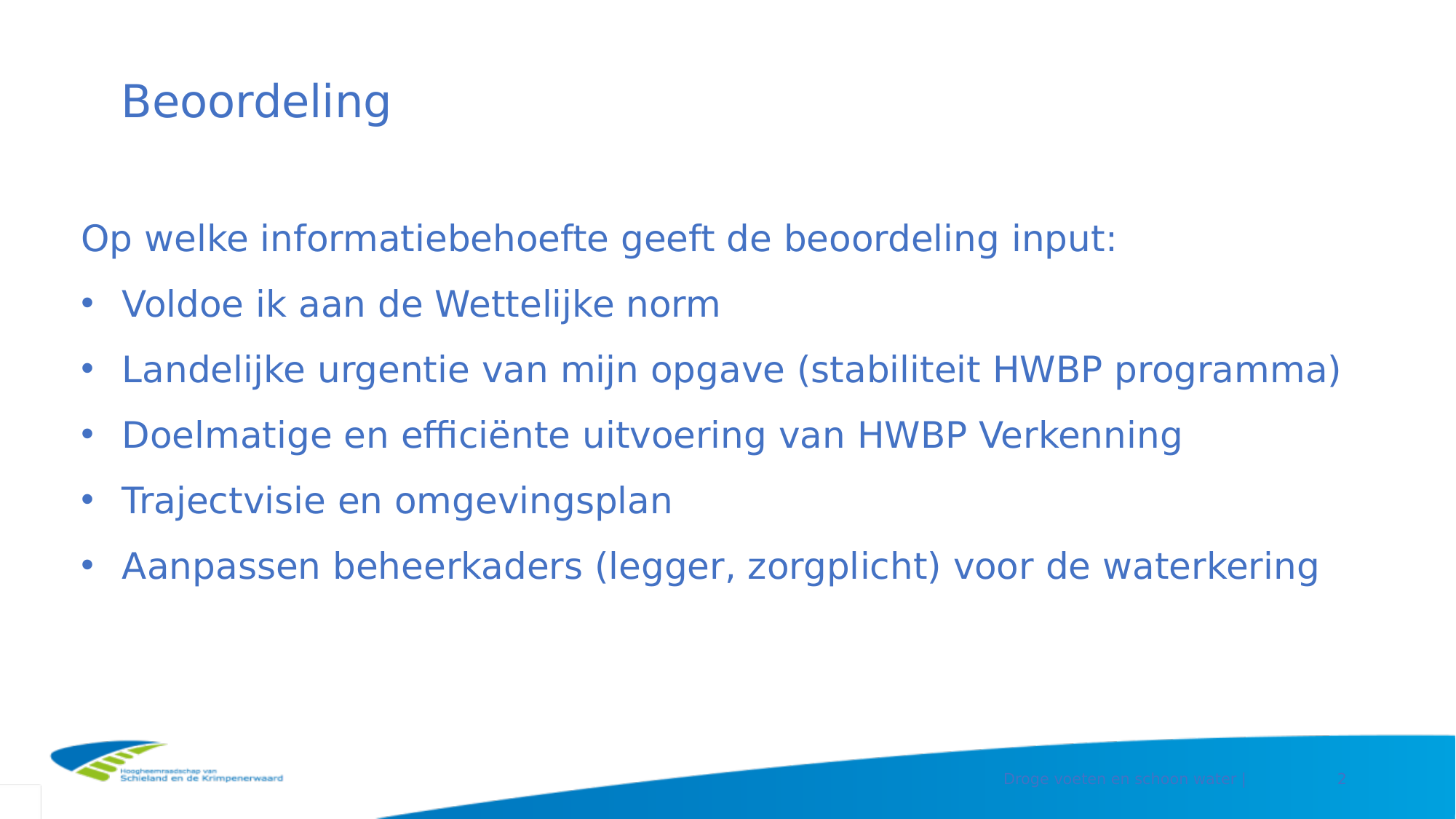

# Beoordeling

Op welke informatiebehoefte geeft de beoordeling input:

Voldoe ik aan de Wettelijke norm

Landelijke urgentie van mijn opgave (stabiliteit HWBP programma)

Doelmatige en efficiënte uitvoering van HWBP Verkenning

Trajectvisie en omgevingsplan

Aanpassen beheerkaders (legger, zorgplicht) voor de waterkering

Droge voeten en schoon water |
2